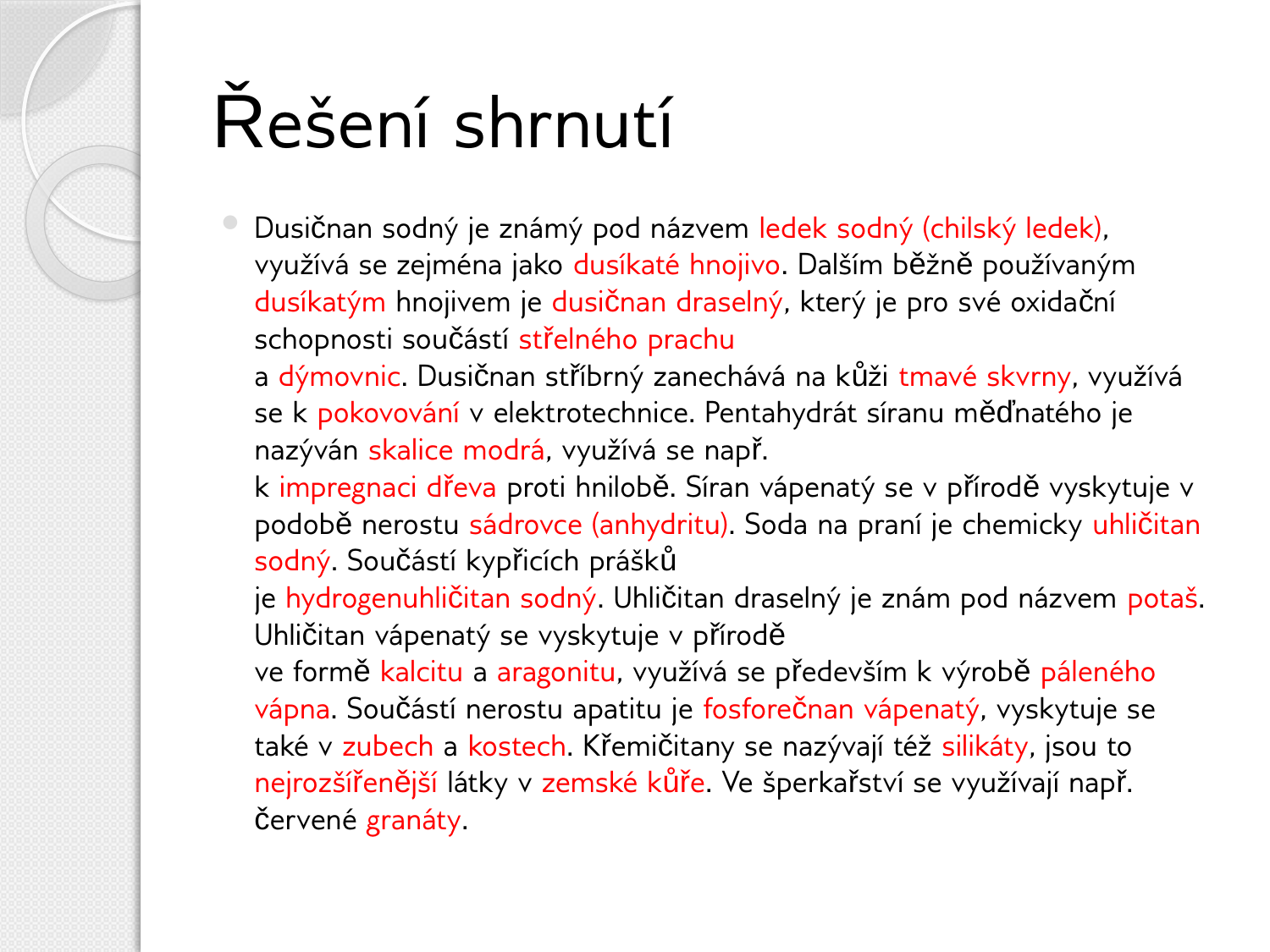

# Řešení shrnutí
Dusičnan sodný je známý pod názvem ledek sodný (chilský ledek), využívá se zejména jako dusíkaté hnojivo. Dalším běžně používaným dusíkatým hnojivem je dusičnan draselný, který je pro své oxidační schopnosti součástí střelného prachu
a dýmovnic. Dusičnan stříbrný zanechává na kůži tmavé skvrny, využívá se k pokovování v elektrotechnice. Pentahydrát síranu měďnatého je nazýván skalice modrá, využívá se např.
k impregnaci dřeva proti hnilobě. Síran vápenatý se v přírodě vyskytuje v podobě nerostu sádrovce (anhydritu). Soda na praní je chemicky uhličitan sodný. Součástí kypřicích prášků
je hydrogenuhličitan sodný. Uhličitan draselný je znám pod názvem potaš. Uhličitan vápenatý se vyskytuje v přírodě
ve formě kalcitu a aragonitu, využívá se především k výrobě páleného vápna. Součástí nerostu apatitu je fosforečnan vápenatý, vyskytuje se také v zubech a kostech. Křemičitany se nazývají též silikáty, jsou to nejrozšířenější látky v zemské kůře. Ve šperkařství se využívají např. červené granáty.